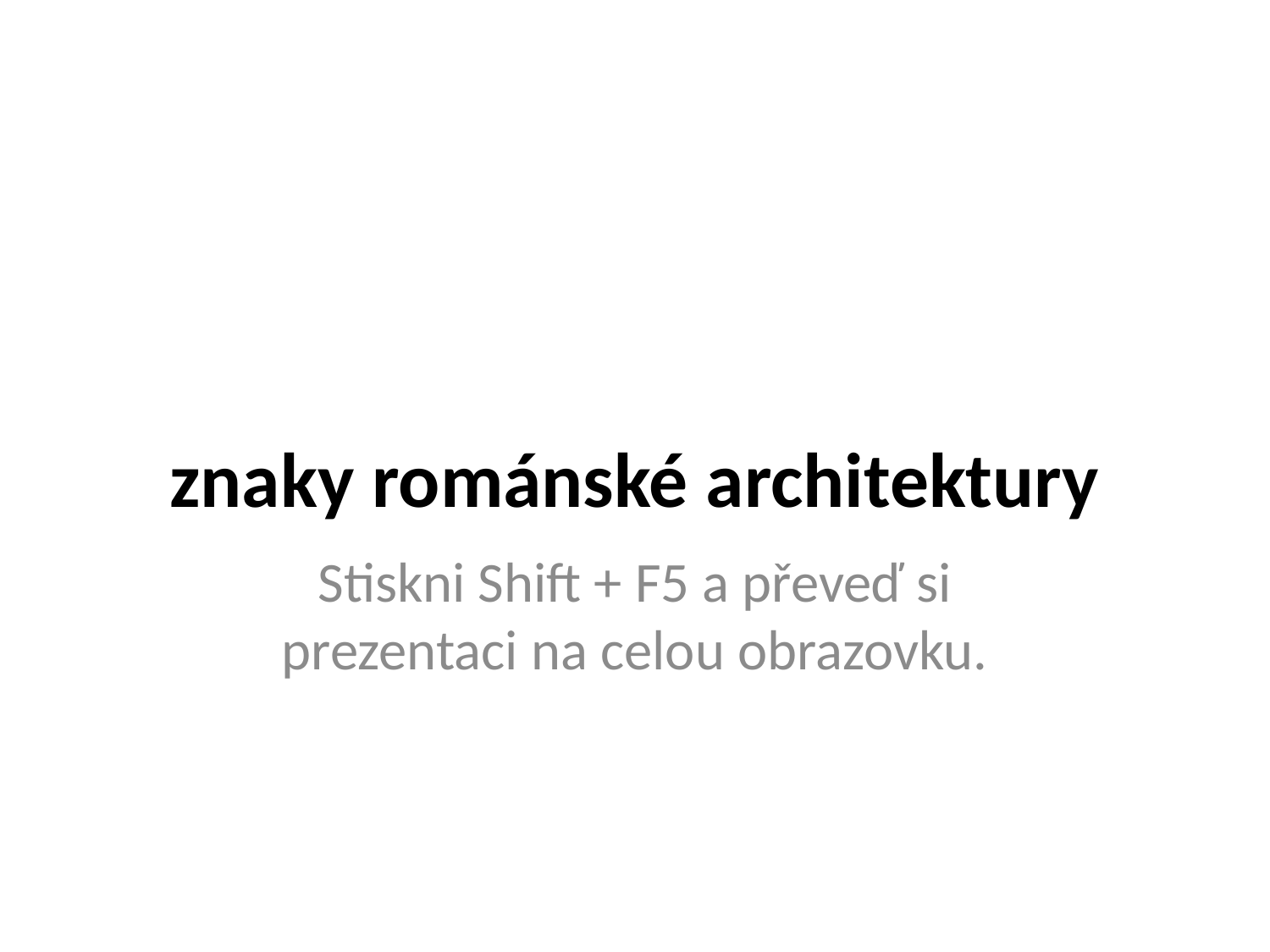

# znaky románské architektury
Stiskni Shift + F5 a převeď si prezentaci na celou obrazovku.